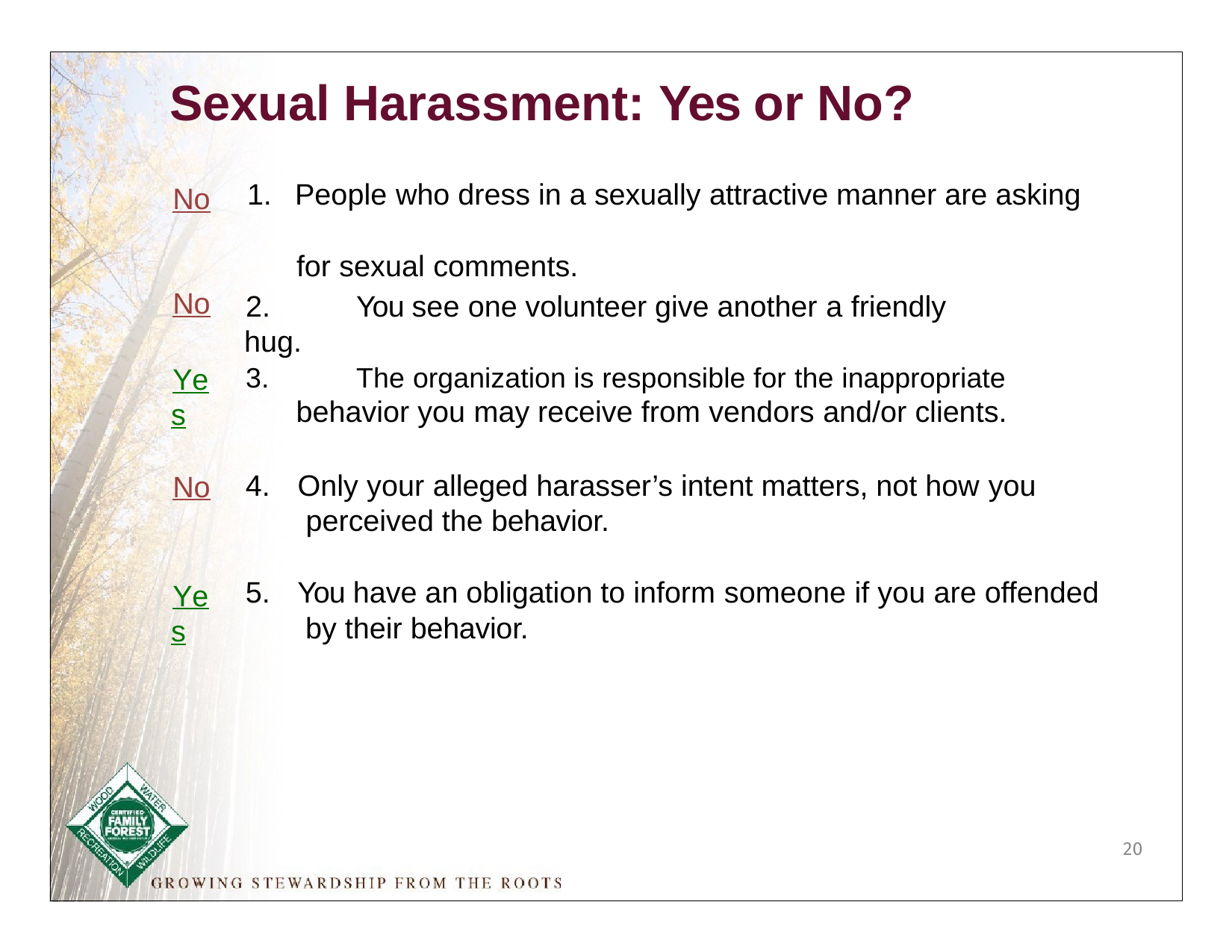

# Sexual Harassment: Yes or No?
  People who dress in a sexually attractive manner are asking
      for sexual comments.
No
No
2.	You see one volunteer give another a friendly hug.
Yes
3.	The organization is responsible for the inappropriate
behavior you may receive from vendors and/or clients.
4.	Only your alleged harasser’s intent matters, not how you  perceived the behavior.
No
5.	You have an obligation to inform someone if you are offended  by their behavior.
Yes
20